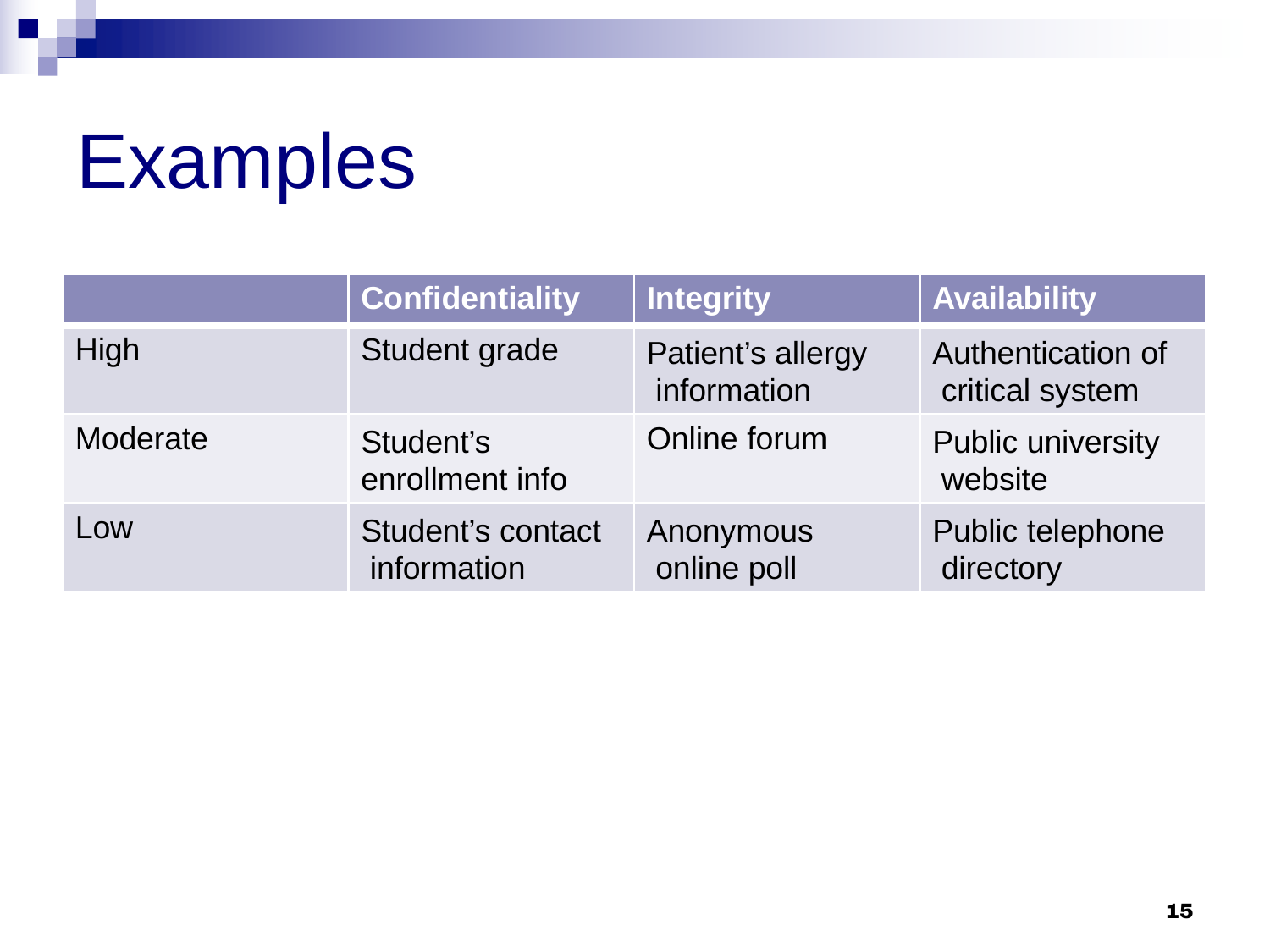

# Examples
|  | Confidentiality | Integrity | Availability |
| --- | --- | --- | --- |
| High | Student grade | Patient’s allergy information | Authentication of critical system |
| Moderate | Student’s enrollment info | Online forum | Public university website |
| Low | Student’s contact information | Anonymous online poll | Public telephone directory |
15